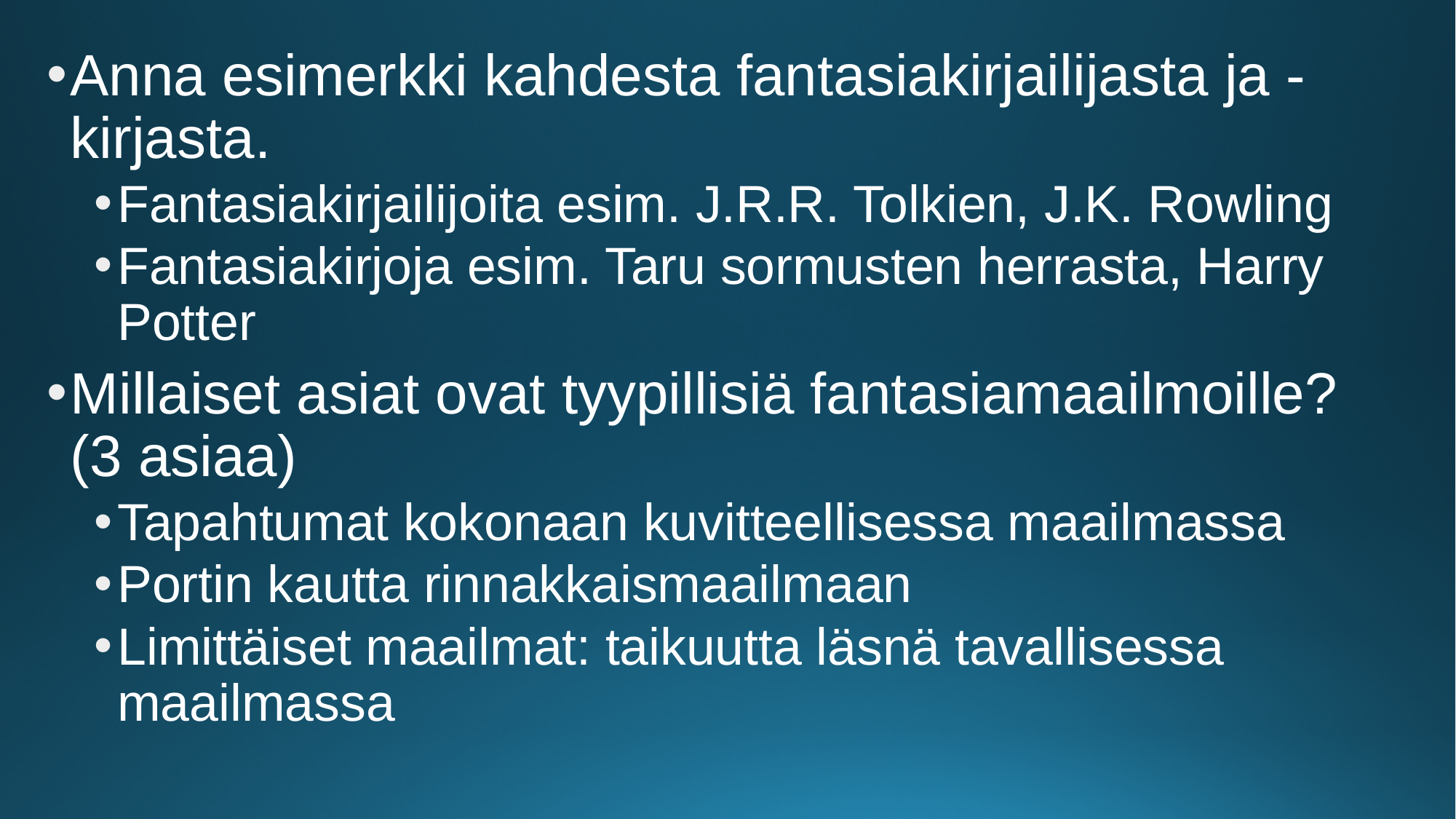

Anna esimerkki kahdesta fantasiakirjailijasta ja -kirjasta.
Fantasiakirjailijoita esim. J.R.R. Tolkien, J.K. Rowling
Fantasiakirjoja esim. Taru sormusten herrasta, Harry Potter
Millaiset asiat ovat tyypillisiä fantasiamaailmoille? (3 asiaa)
Tapahtumat kokonaan kuvitteellisessa maailmassa
Portin kautta rinnakkaismaailmaan
Limittäiset maailmat: taikuutta läsnä tavallisessa maailmassa